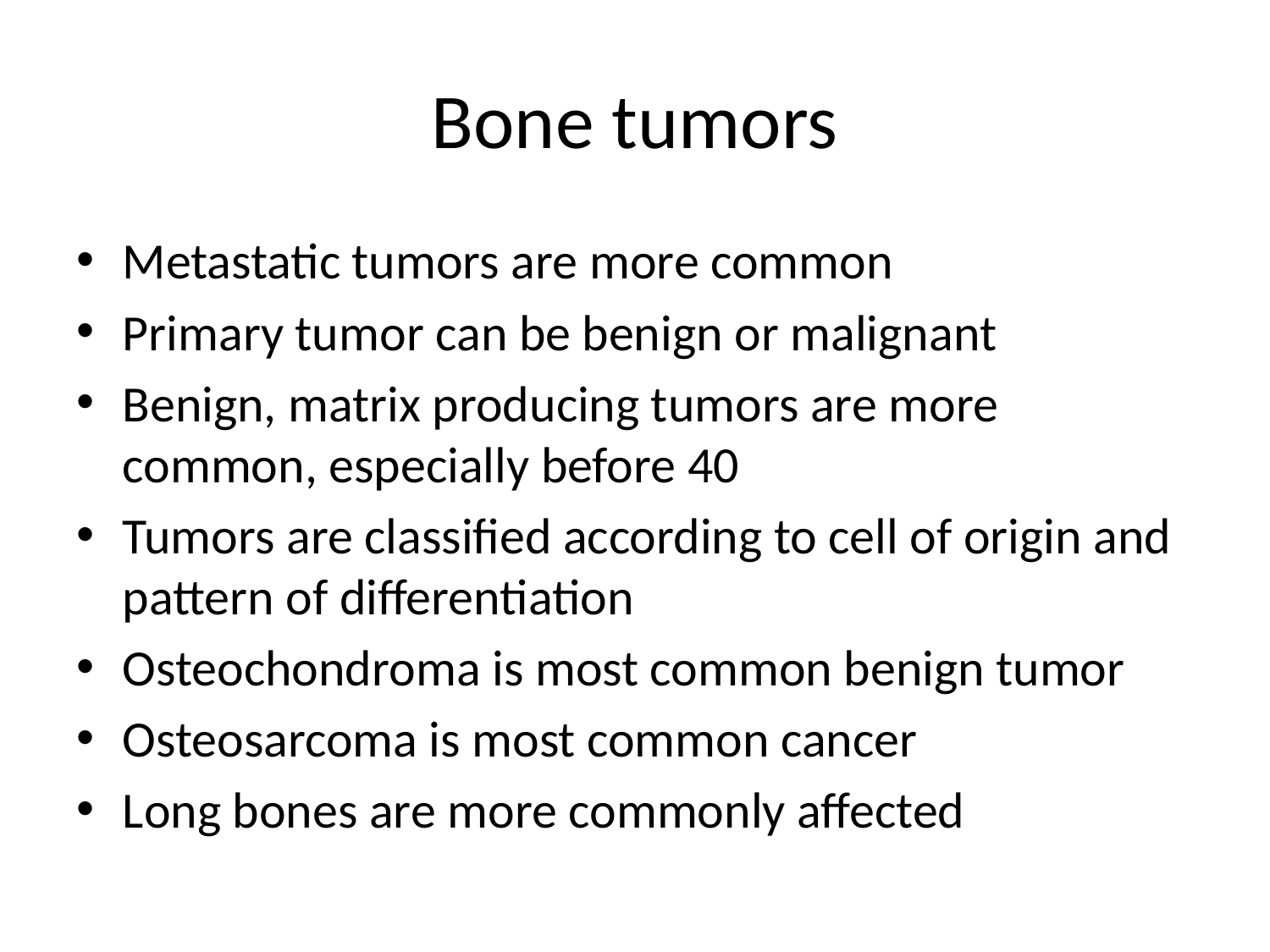

# Bone tumors
Metastatic tumors are more common
Primary tumor can be benign or malignant
Benign, matrix producing tumors are more common, especially before 40
Tumors are classified according to cell of origin and pattern of differentiation
Osteochondroma is most common benign tumor
Osteosarcoma is most common cancer
Long bones are more commonly affected